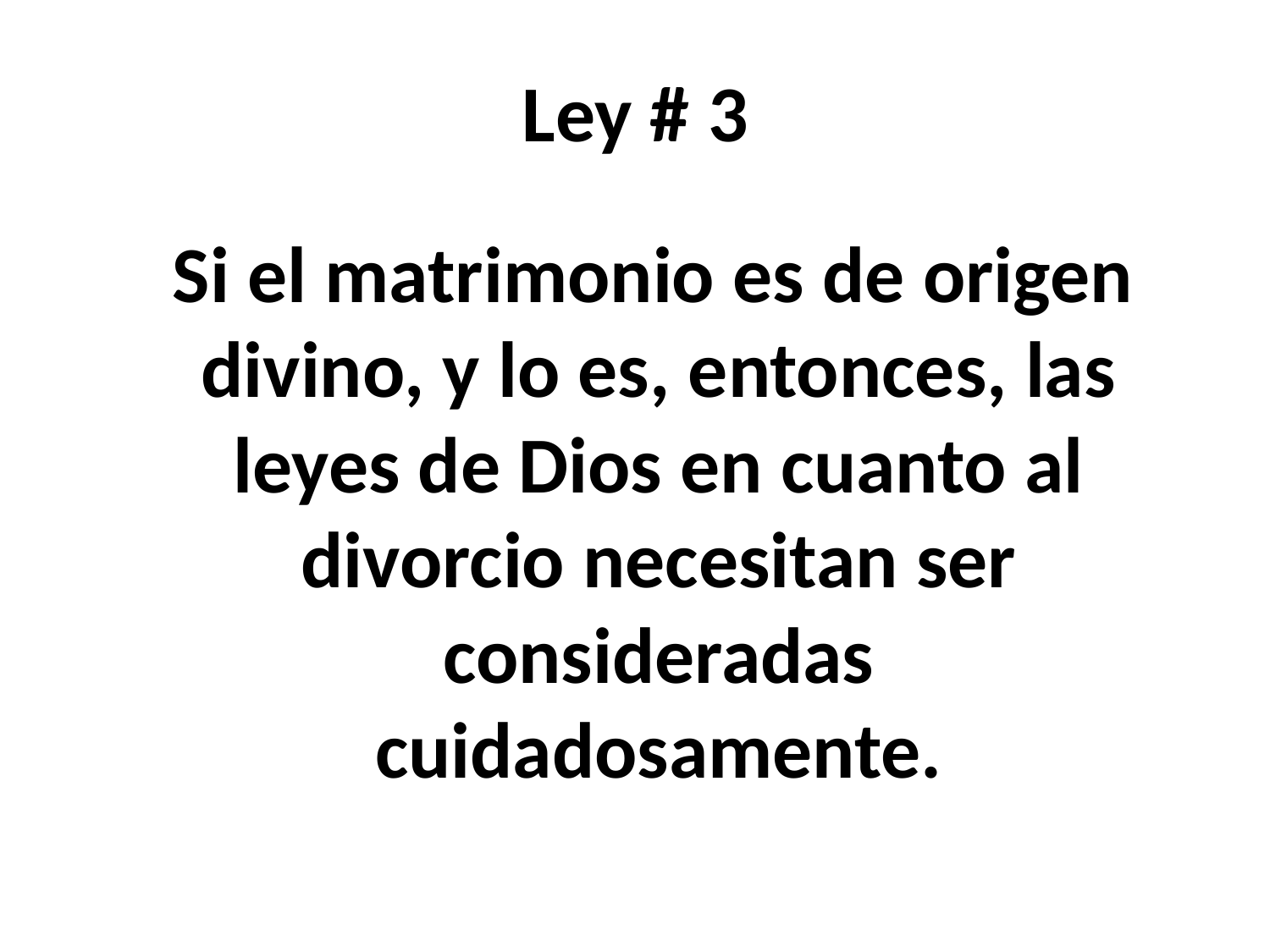

Ley # 3

  Si el matrimonio es de origen divino, y lo es, entonces, las leyes de Dios en cuanto al divorcio necesitan ser consideradas cuidadosamente.